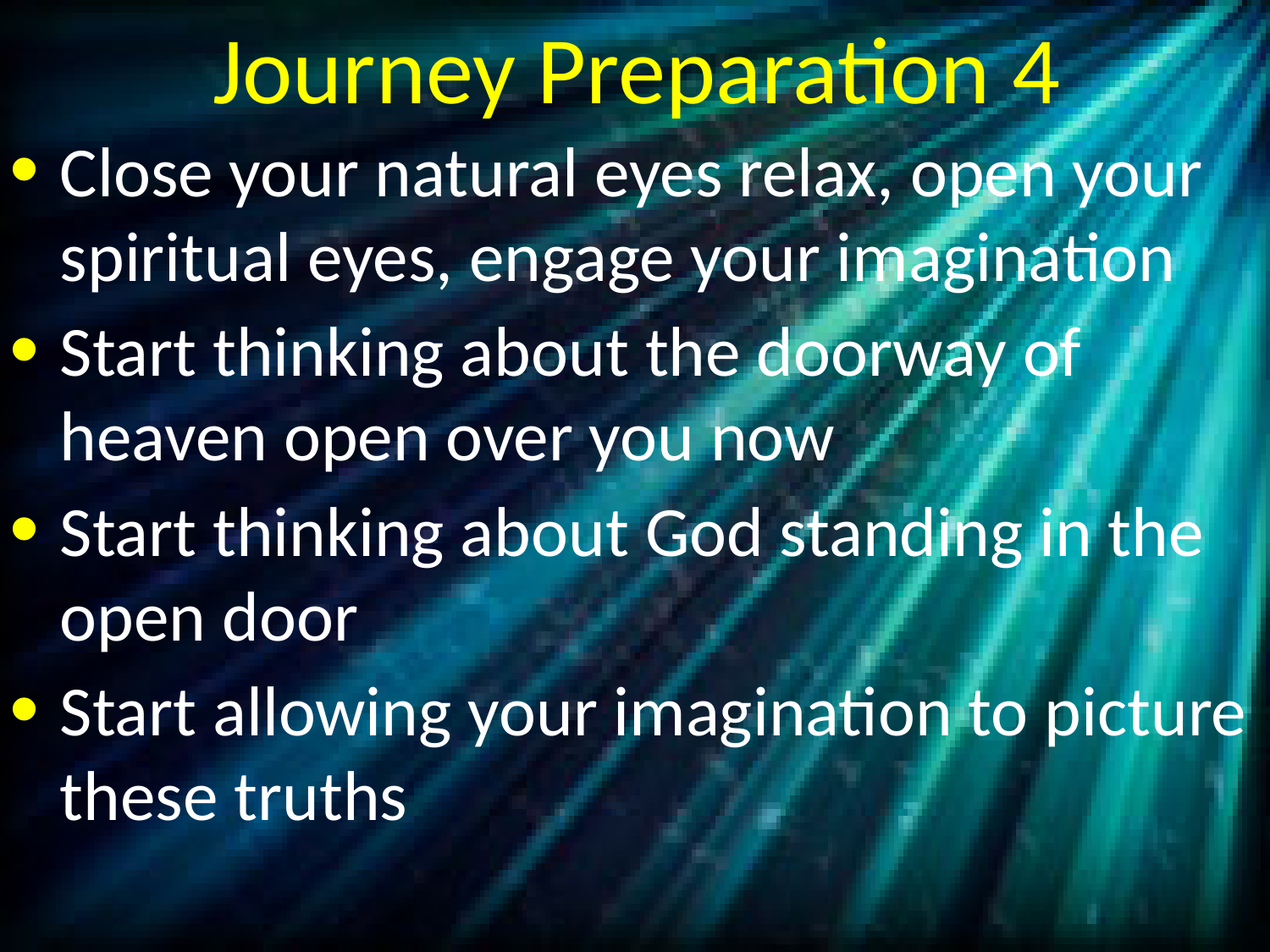

# Journey Preparation 4
Close your natural eyes relax, open your spiritual eyes, engage your imagination
Start thinking about the doorway of heaven open over you now
Start thinking about God standing in the open door
Start allowing your imagination to picture these truths